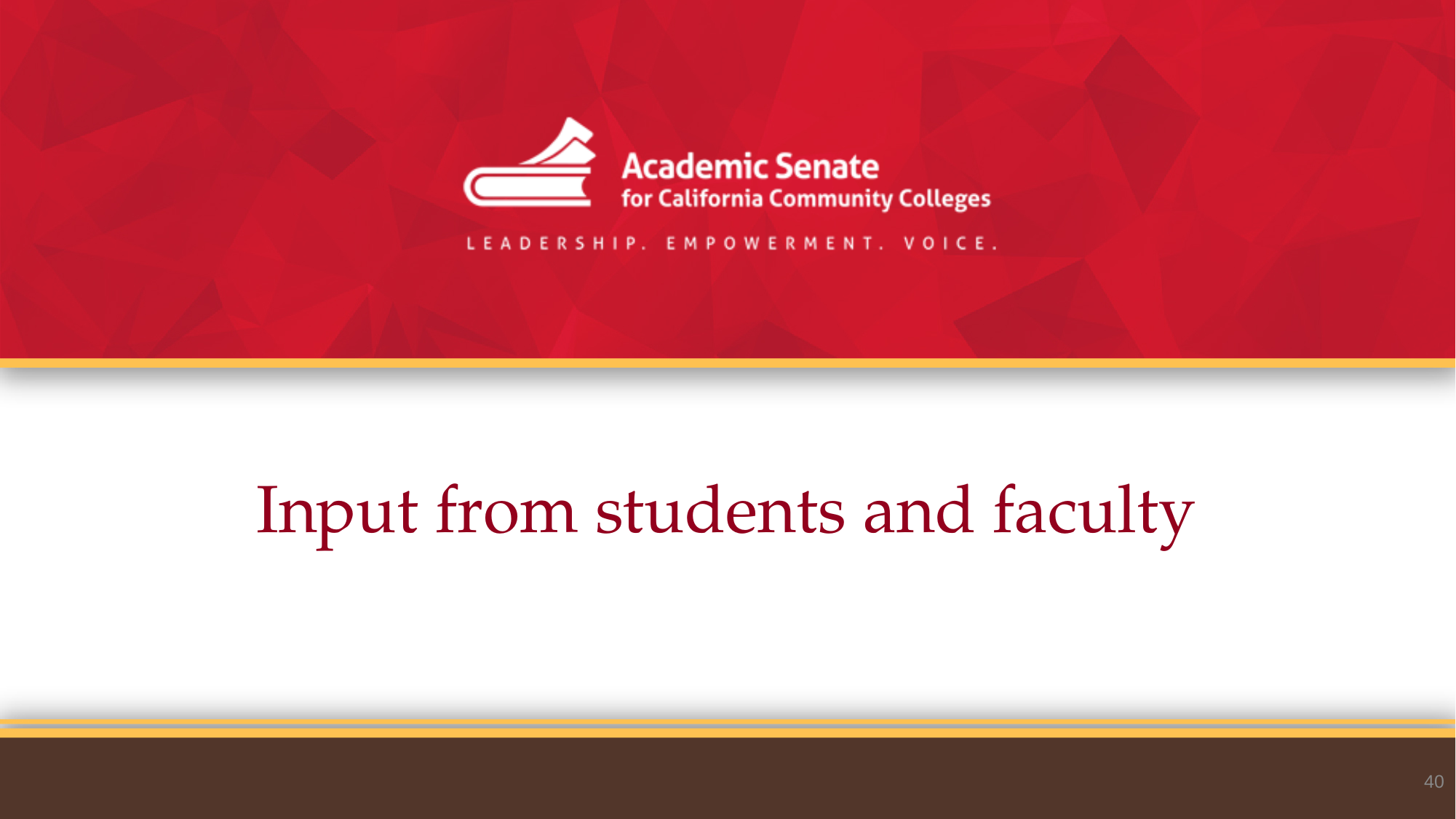

# Input from students and faculty

40